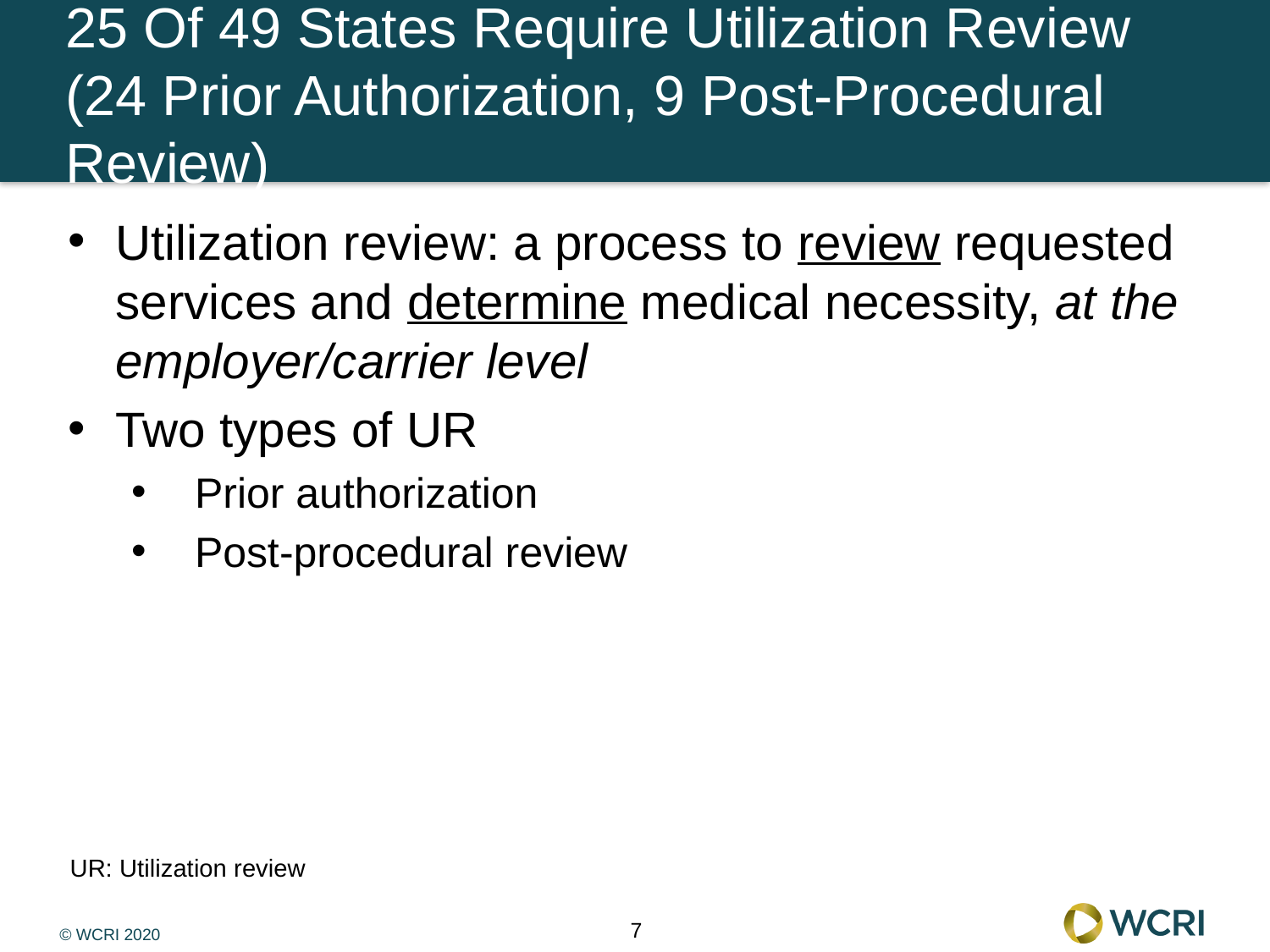

# 25 Of 49 States Require Utilization Review (24 Prior Authorization, 9 Post-Procedural Review)
Utilization review: a process to review requested services and determine medical necessity, at the employer/carrier level
Two types of UR
Prior authorization
Post-procedural review

 UR: Utilization review
7